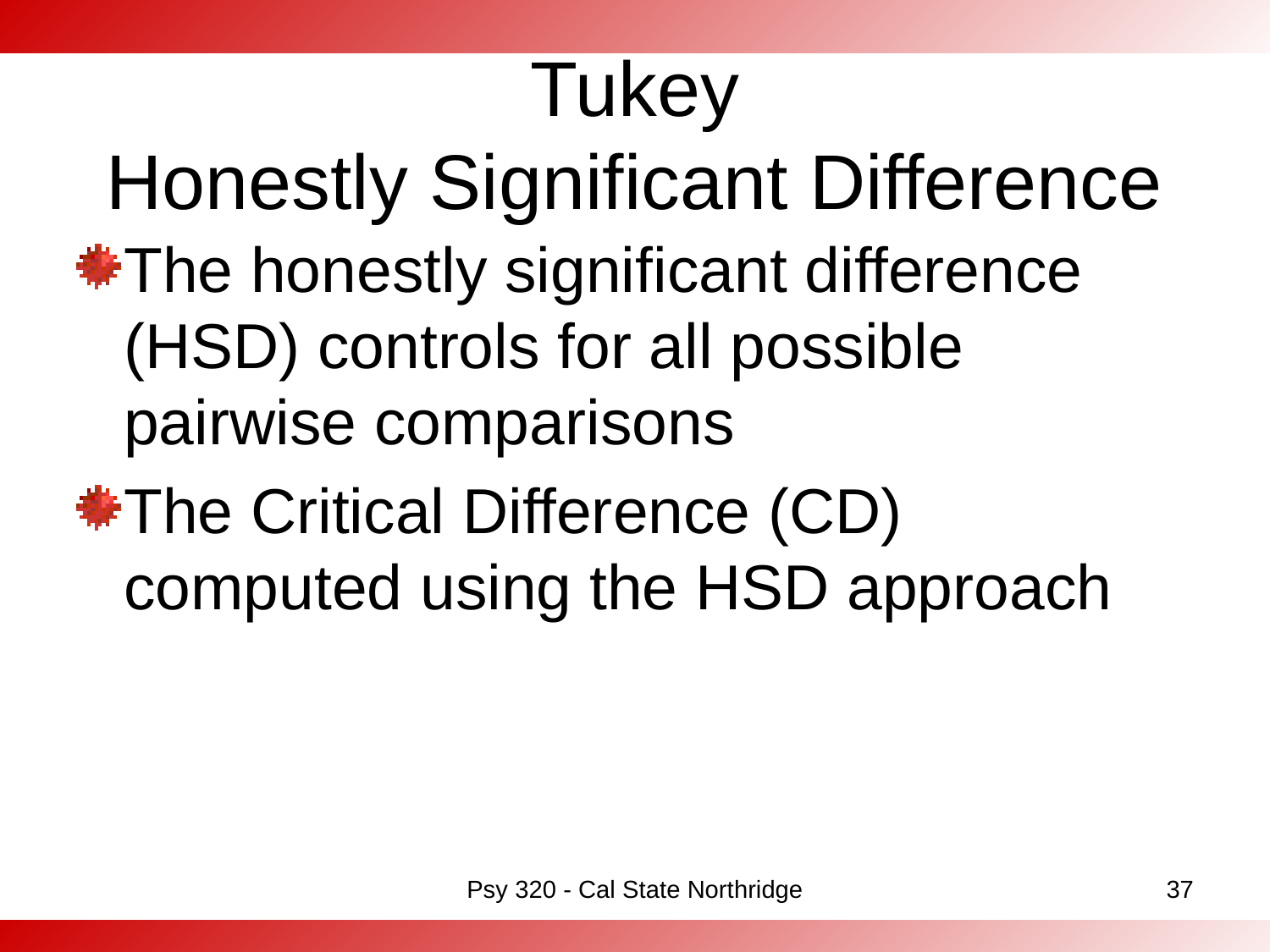

# Tukey Honestly Significant Difference
The honestly significant difference (HSD) controls for all possible pairwise comparisons
The Critical Difference (CD) computed using the HSD approach
Psy 320 - Cal State Northridge
37